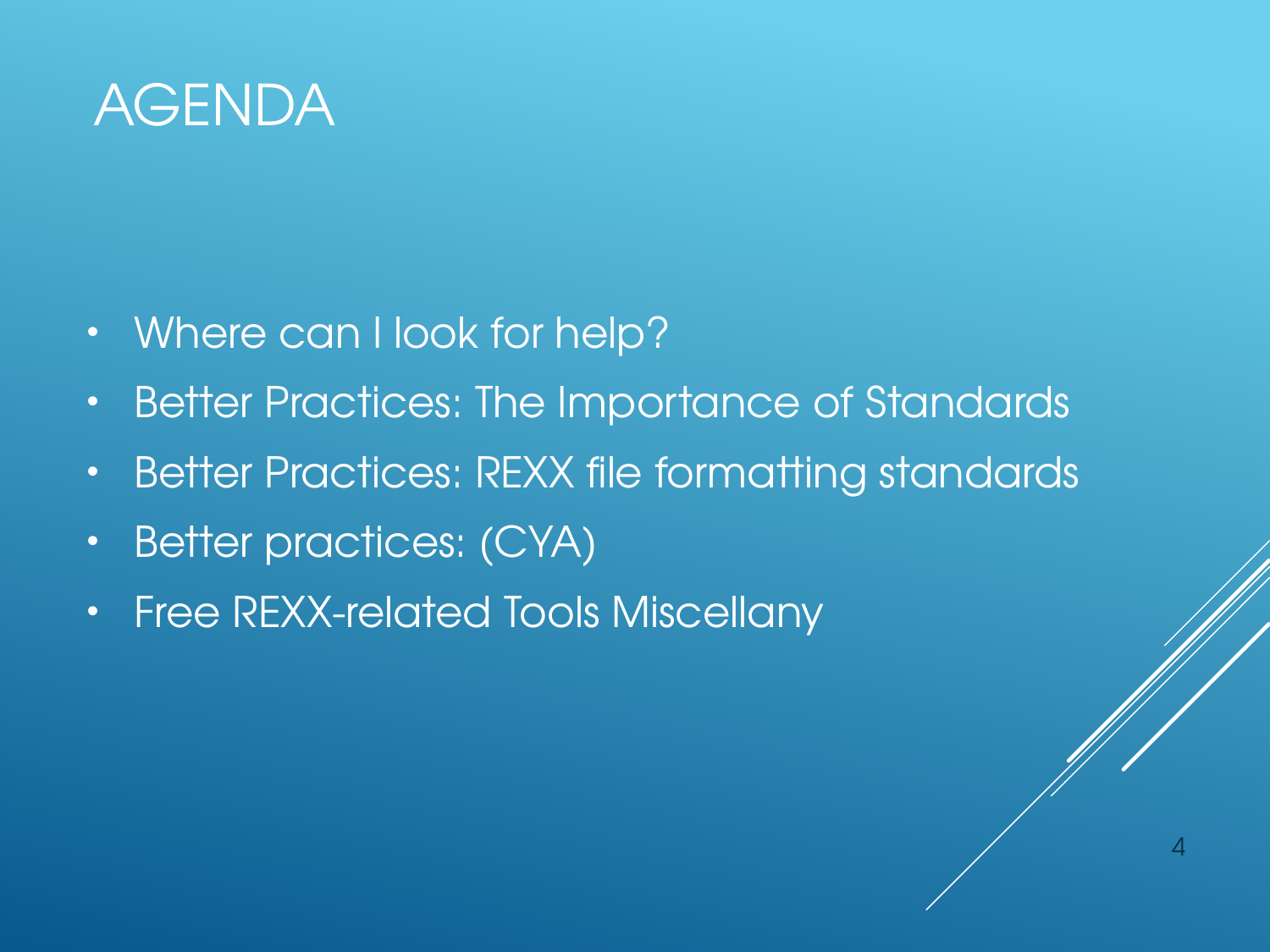

# Agenda
Where can I look for help?
Better Practices: The Importance of Standards
Better Practices: REXX file formatting standards
Better practices: (CYA)
Free REXX-related Tools Miscellany
4